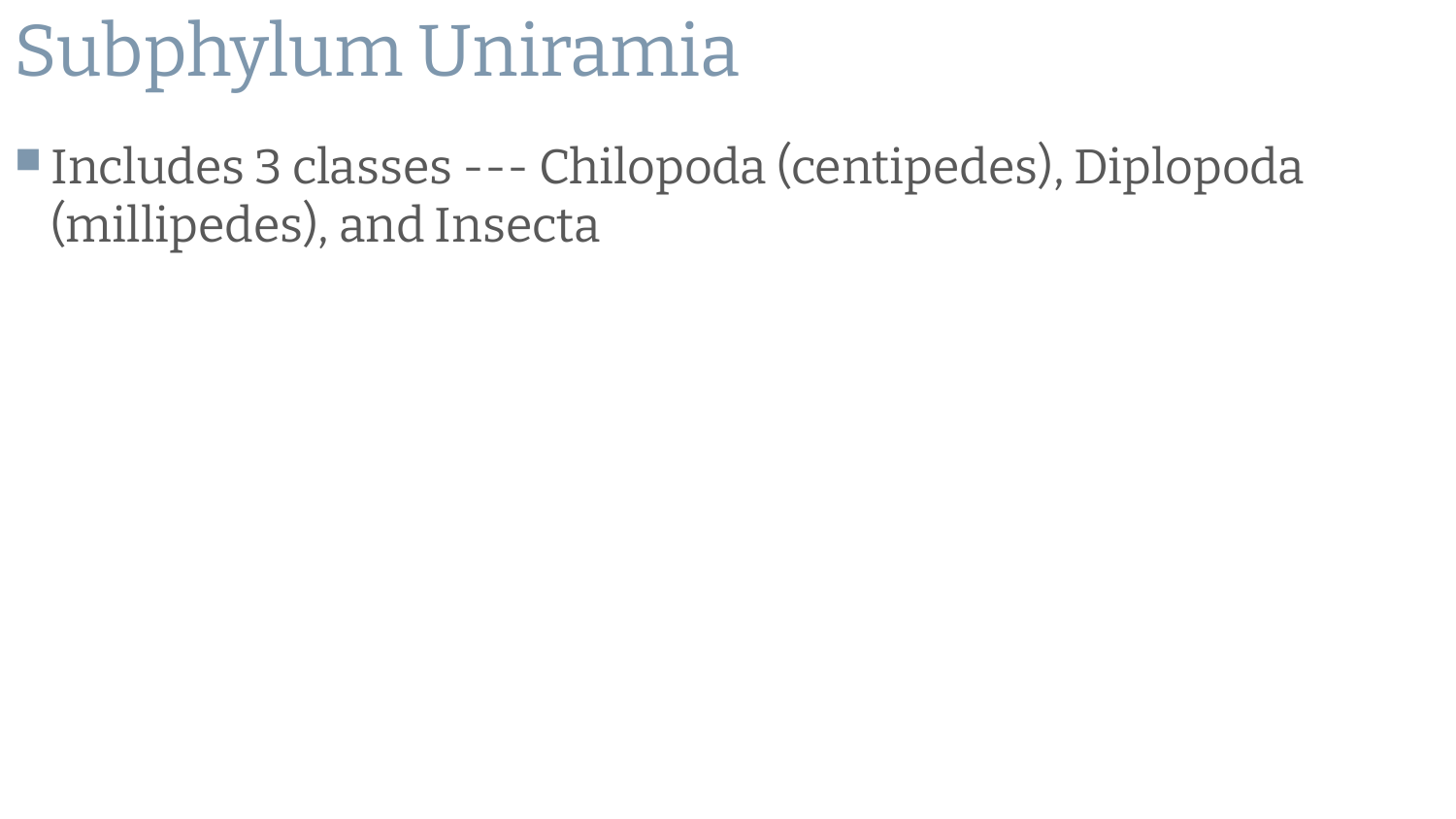

# Subphylum Uniramia
Includes 3 classes --- Chilopoda (centipedes), Diplopoda (millipedes), and Insecta